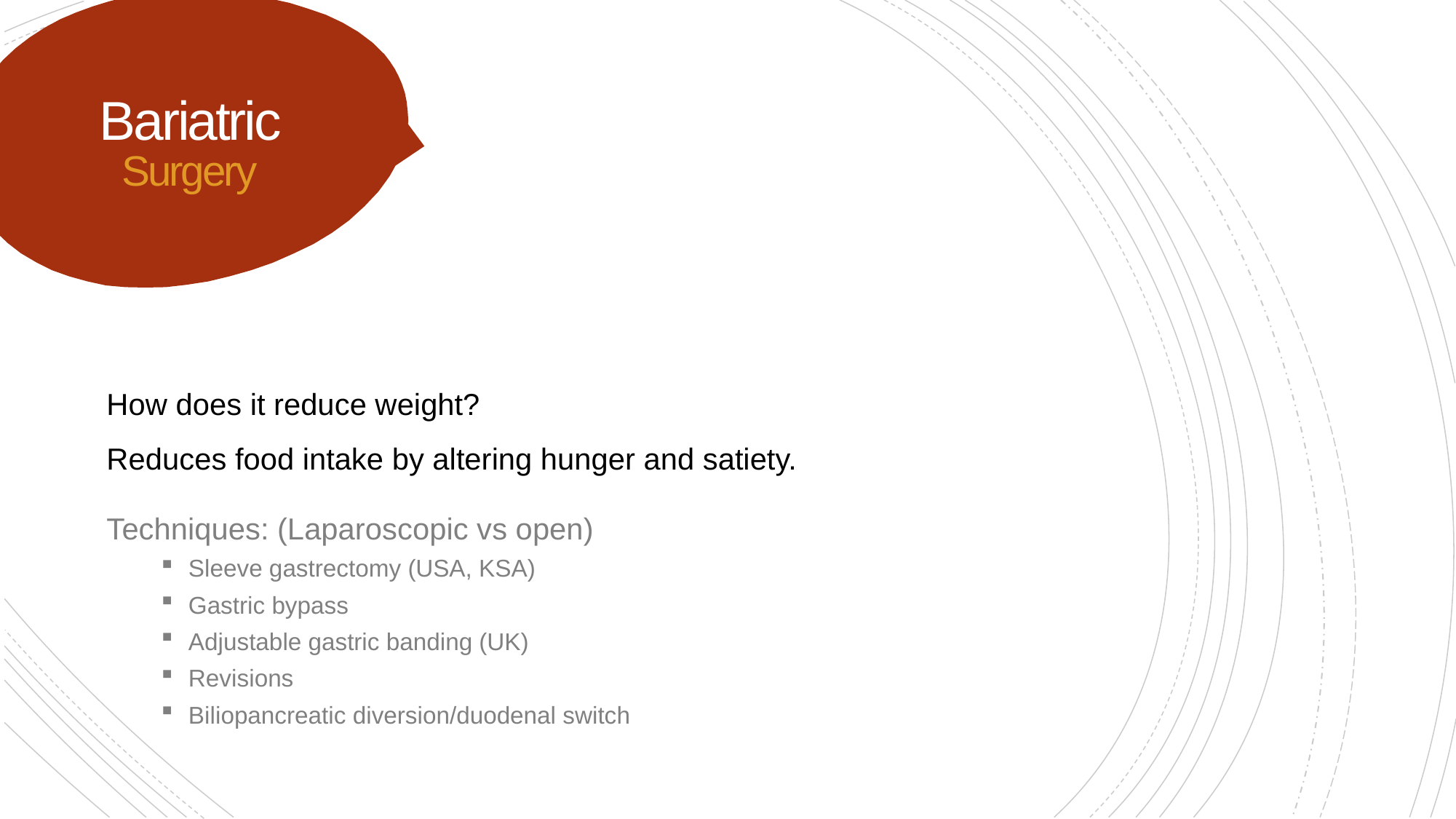

# Bariatric Surgery
How does it reduce weight?
Reduces food intake by altering hunger and satiety.
Techniques: (Laparoscopic vs open)
Sleeve gastrectomy (USA, KSA)
Gastric bypass
Adjustable gastric banding (UK)
Revisions
Biliopancreatic diversion/duodenal switch